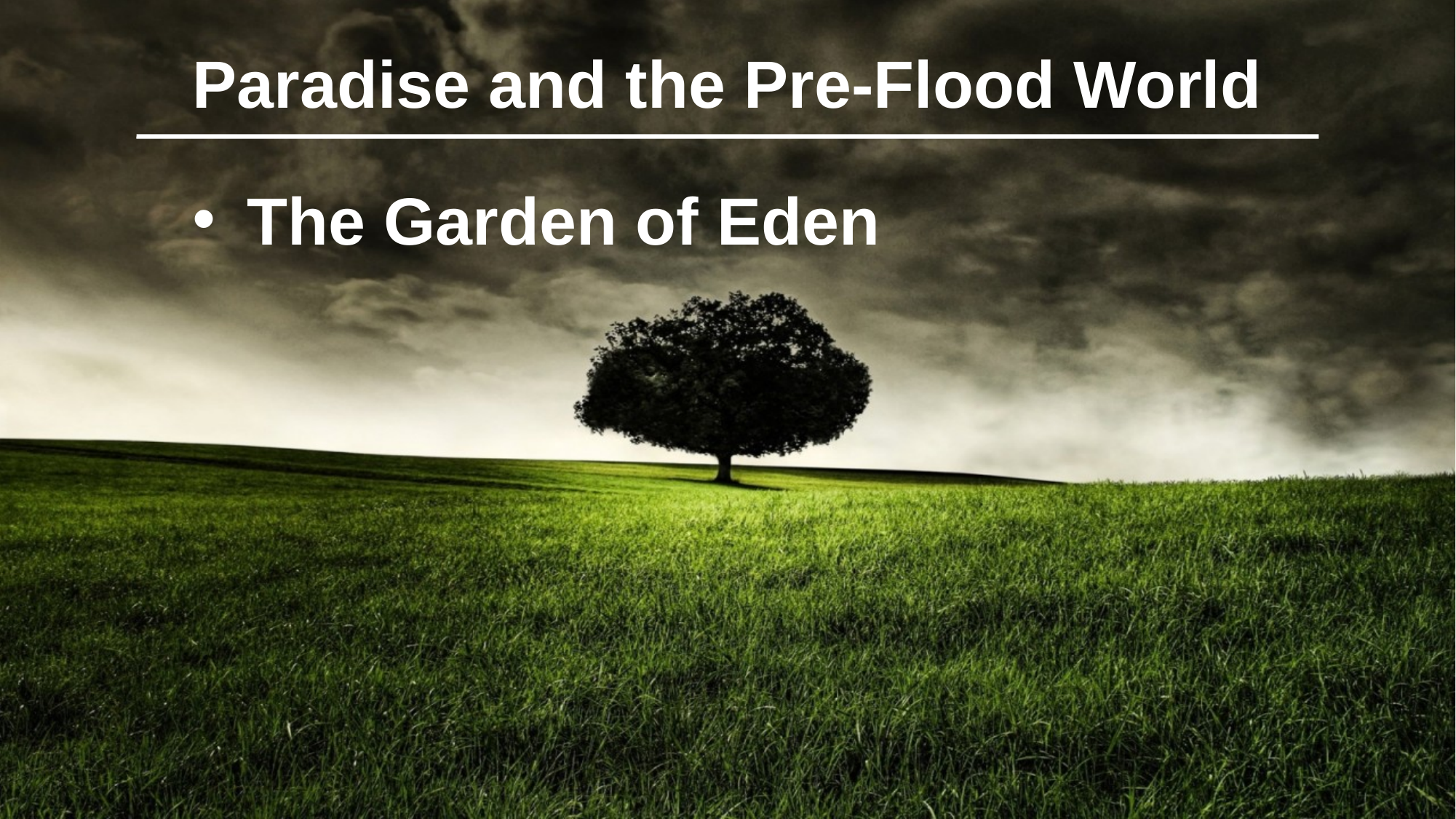

Paradise and the Pre-Flood World

The Garden of Eden